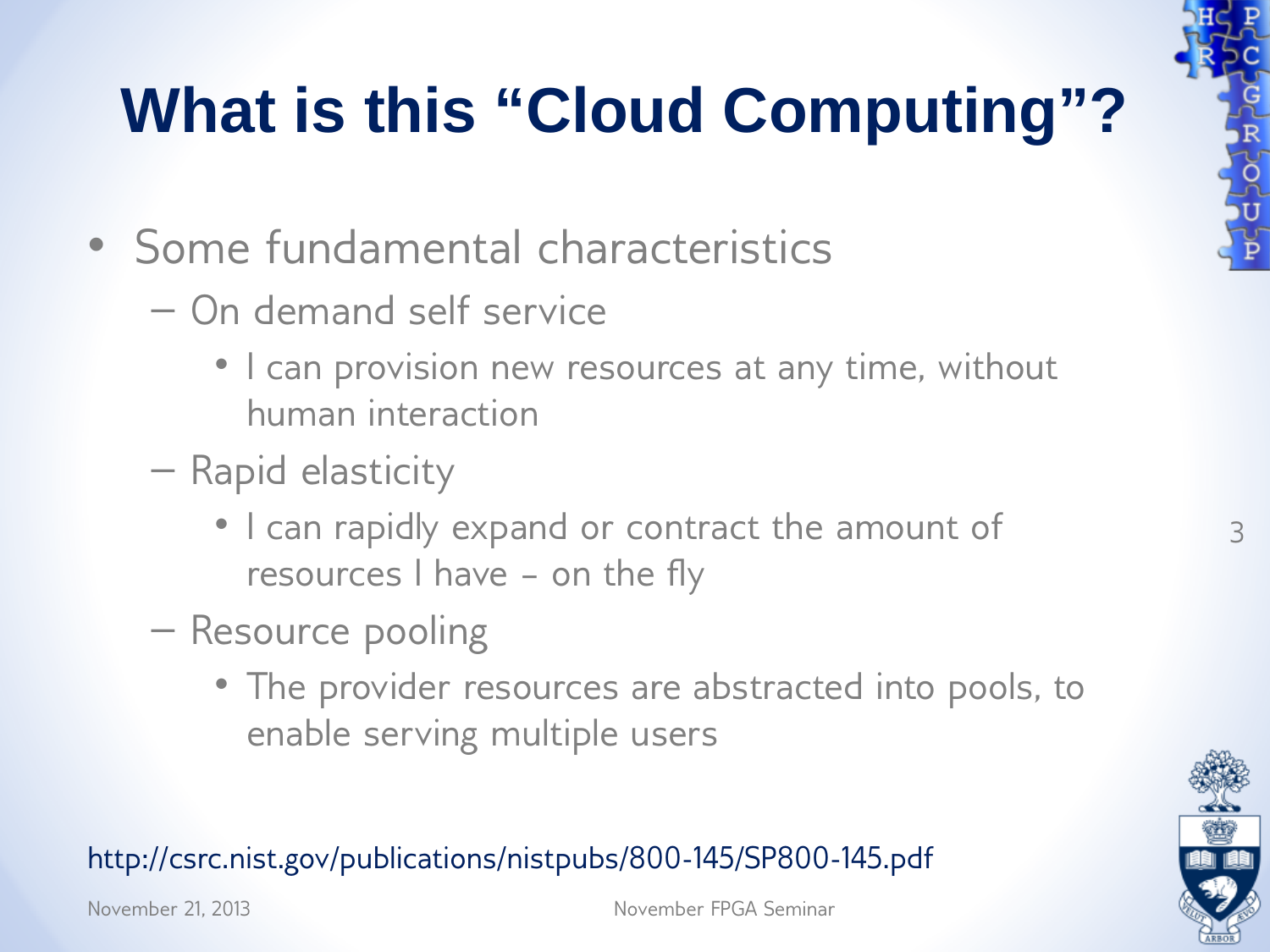

# What is this “Cloud Computing”?
Some fundamental characteristics
On demand self service
I can provision new resources at any time, without human interaction
Rapid elasticity
I can rapidly expand or contract the amount of resources I have – on the fly
Resource pooling
The provider resources are abstracted into pools, to enable serving multiple users

3
http://csrc.nist.gov/publications/nistpubs/800-145/SP800-145.pdf
November 21, 2013
November FPGA Seminar